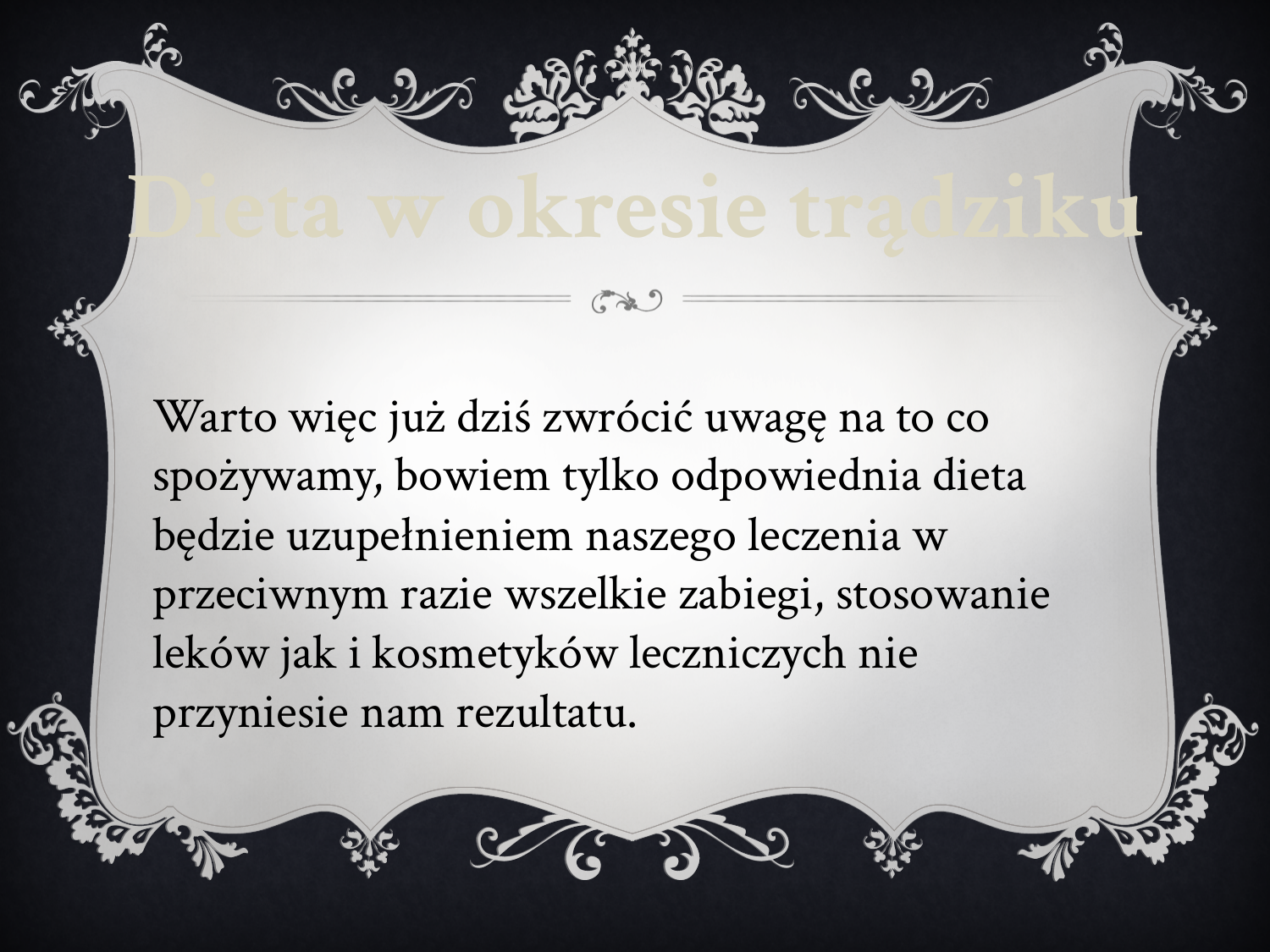

Dieta w okresie trądziku
Warto więc już dziś zwrócić uwagę na to co spożywamy, bowiem tylko odpowiednia dieta będzie uzupełnieniem naszego leczenia w przeciwnym razie wszelkie zabiegi, stosowanie leków jak i kosmetyków leczniczych nie przyniesie nam rezultatu.